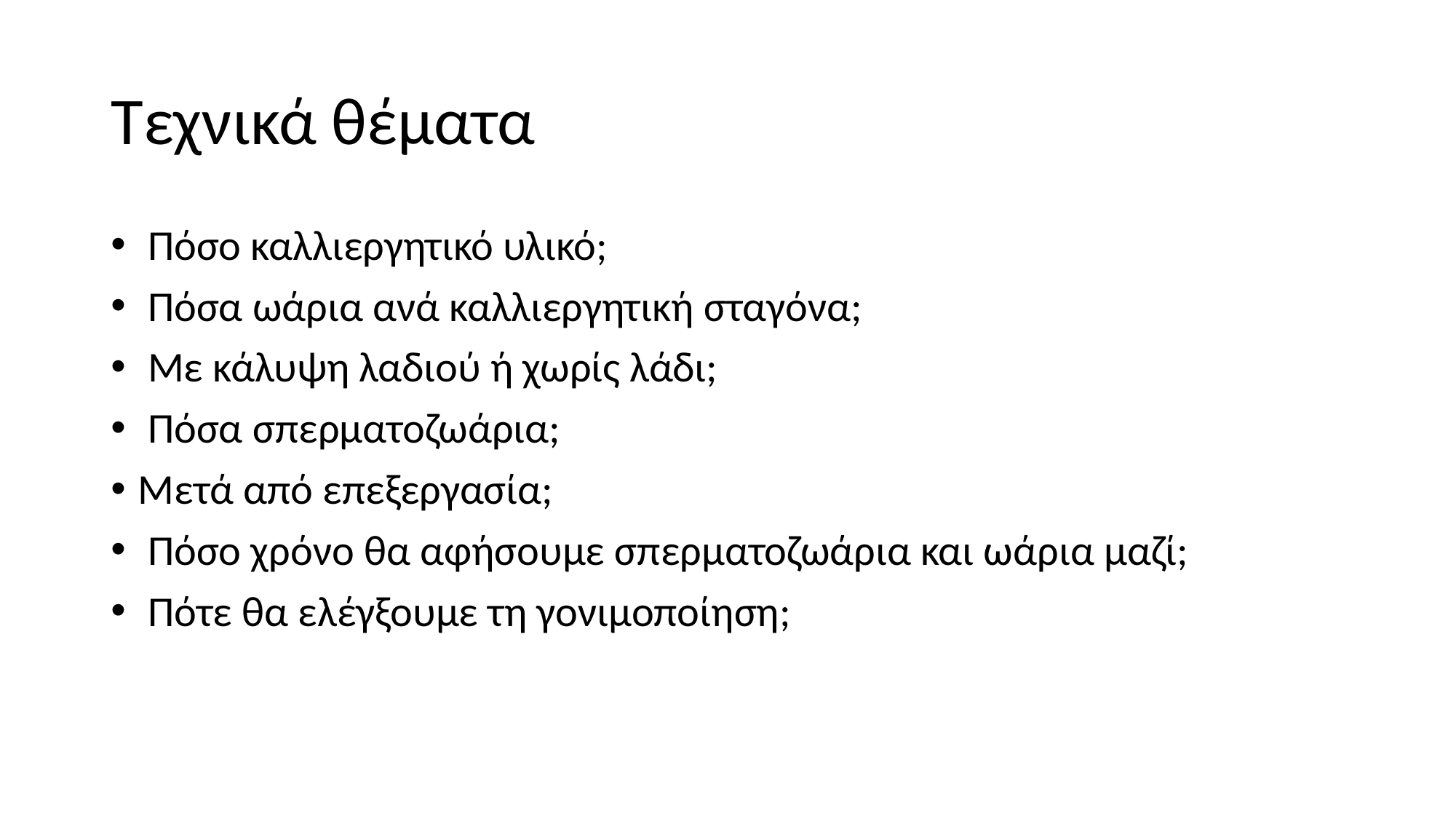

# Τεχνικά θέματα
 Πόσο καλλιεργητικό υλικό;
 Πόσα ωάρια ανά καλλιεργητική σταγόνα;
 Με κάλυψη λαδιού ή χωρίς λάδι;
 Πόσα σπερματοζωάρια;
Μετά από επεξεργασία;
 Πόσο χρόνο θα αφήσουμε σπερματοζωάρια και ωάρια μαζί;
 Πότε θα ελέγξουμε τη γονιμοποίηση;